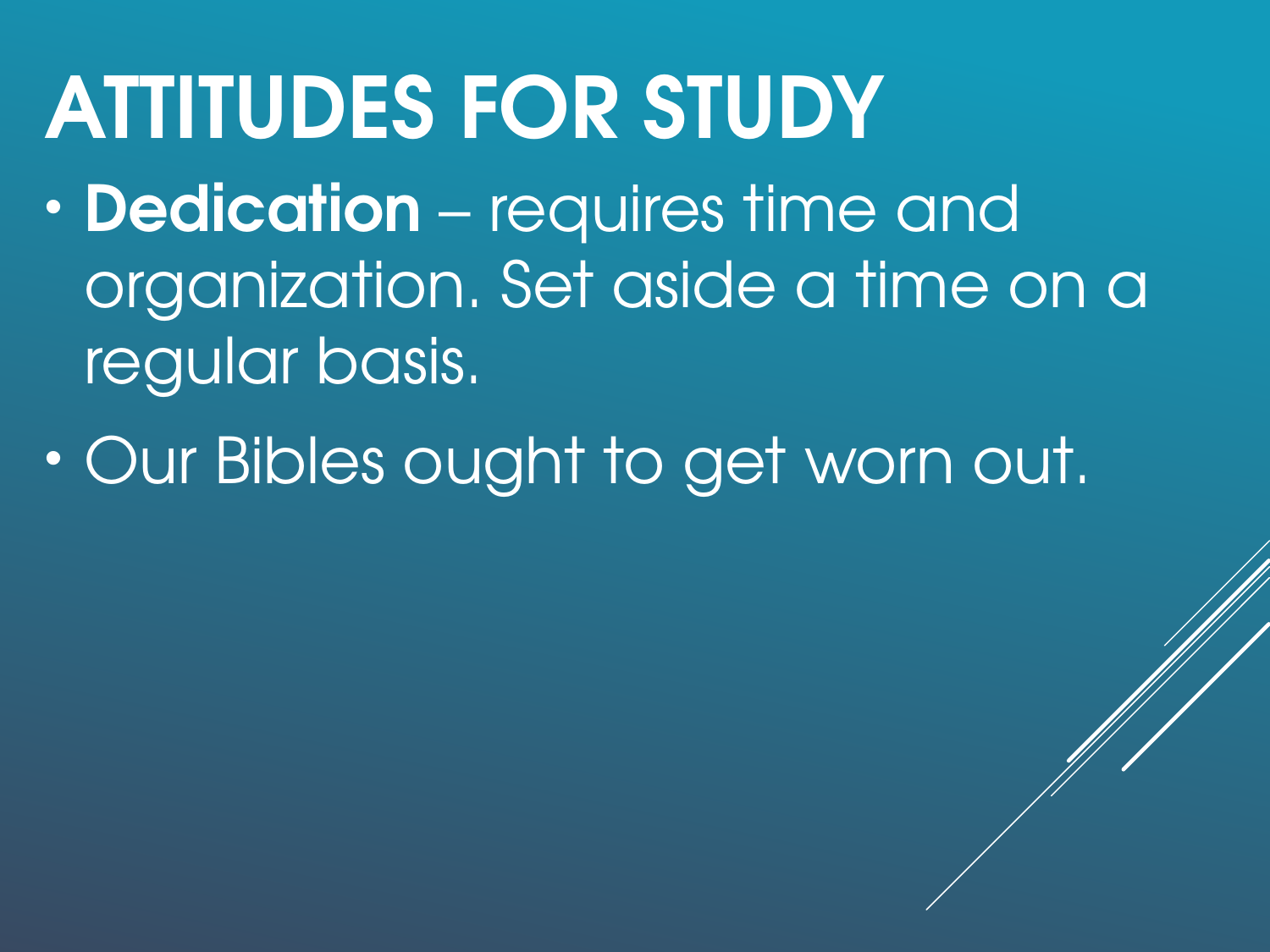

# Attitudes for study
Dedication – requires time and organization. Set aside a time on a regular basis.
Our Bibles ought to get worn out.